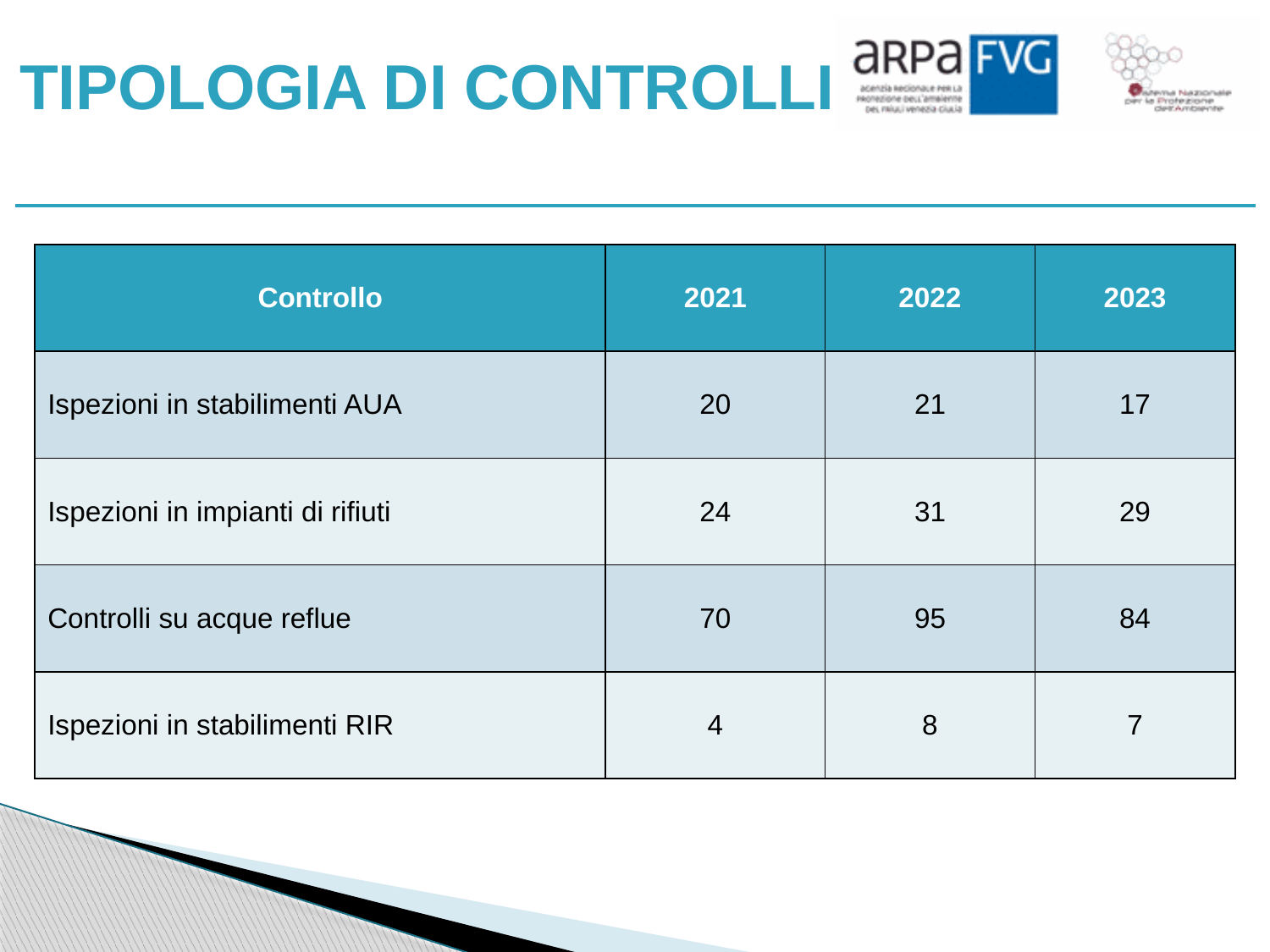

# TIPOLOGIA DI CONTROLLI
| Controllo | 2021 | 2022 | 2023 |
| --- | --- | --- | --- |
| Ispezioni in stabilimenti AUA | 20 | 21 | 17 |
| Ispezioni in impianti di rifiuti | 24 | 31 | 29 |
| Controlli su acque reflue | 70 | 95 | 84 |
| Ispezioni in stabilimenti RIR | 4 | 8 | 7 |